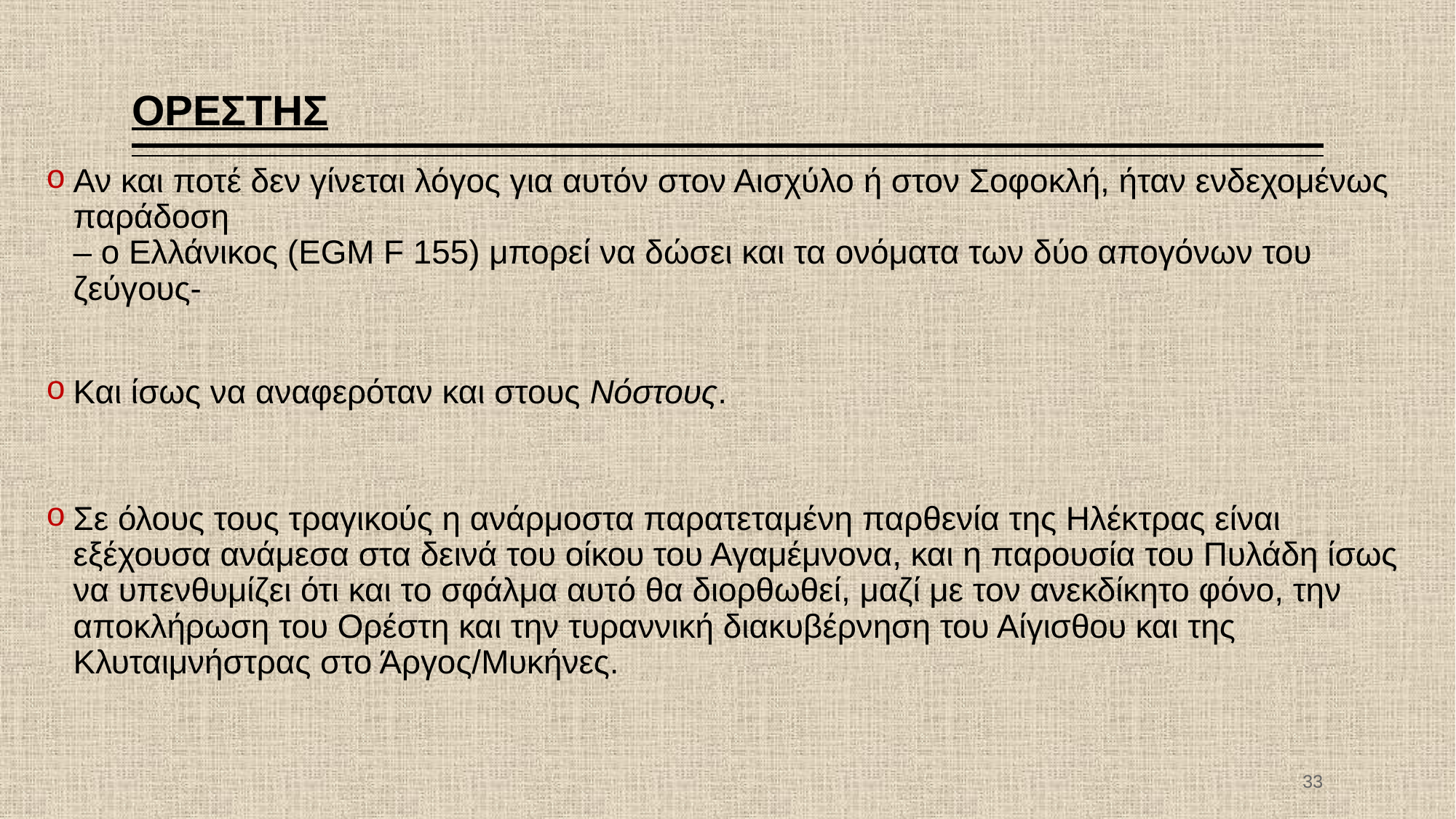

# ΟΡΕΣΤΗΣ
Αν και ποτέ δεν γίνεται λόγος για αυτόν στον Αισχύλο ή στον Σοφοκλή, ήταν ενδεχομένως παράδοση
– ο Ελλάνικος (EGM F 155) μπορεί να δώσει και τα ονόματα των δύο απογόνων του ζεύγους-
Και ίσως να αναφερόταν και στους Νόστους.

Σε όλους τους τραγικούς η ανάρμοστα παρατεταμένη παρθενία της Ηλέκτρας είναι εξέχουσα ανάμεσα στα δεινά του οίκου του Αγαμέμνονα, και η παρουσία του Πυλάδη ίσως να υπενθυμίζει ότι και το σφάλμα αυτό θα διορθωθεί, μαζί με τον ανεκδίκητο φόνο, την αποκλήρωση του Ορέστη και την τυραννική διακυβέρνηση του Αίγισθου και της Κλυταιμνήστρας στο Άργος/Μυκήνες.
33